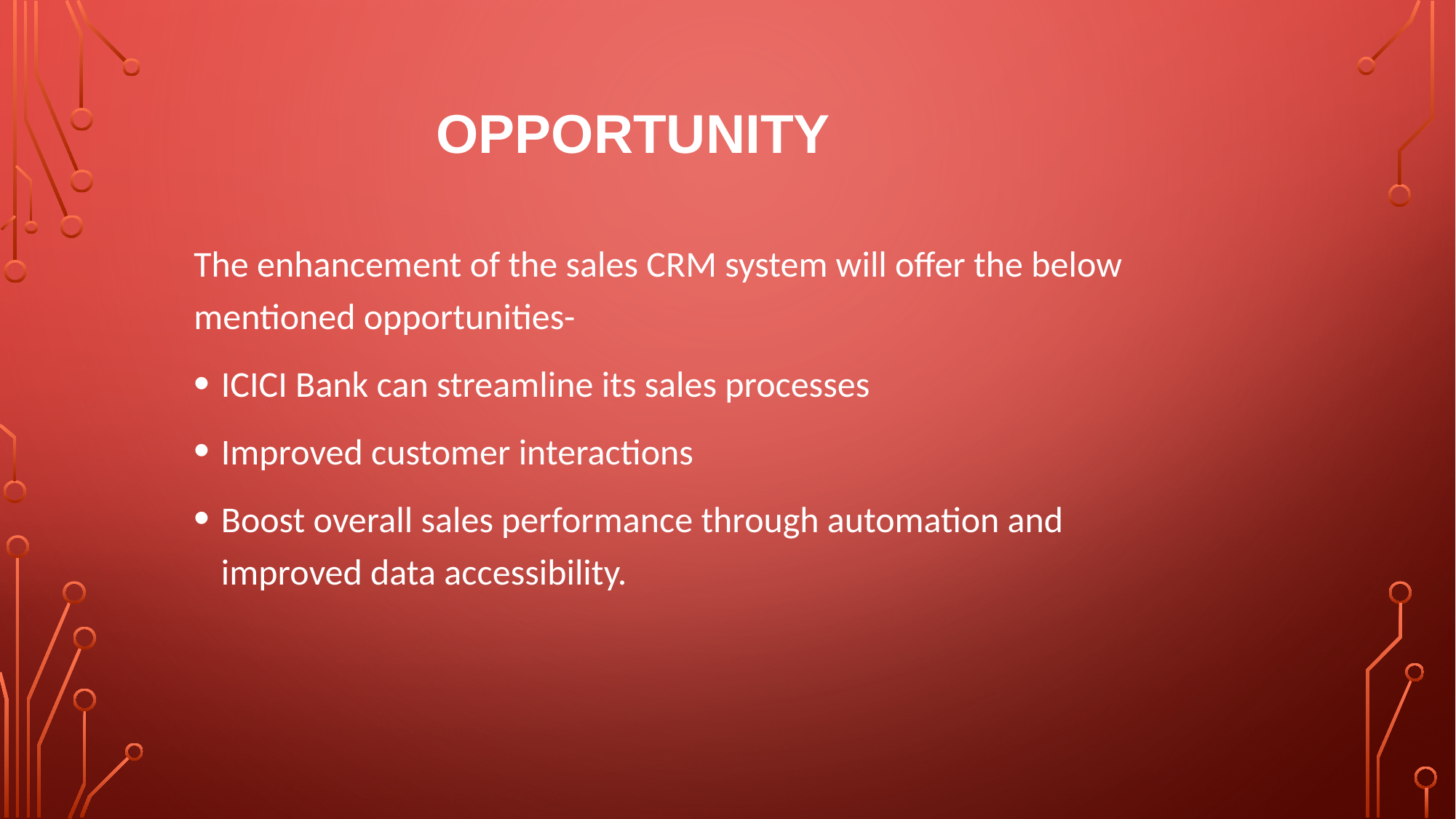

# OPPORTUNITY

The enhancement of the sales CRM system will offer the below mentioned opportunities-
ICICI Bank can streamline its sales processes
Improved customer interactions
Boost overall sales performance through automation and improved data accessibility.